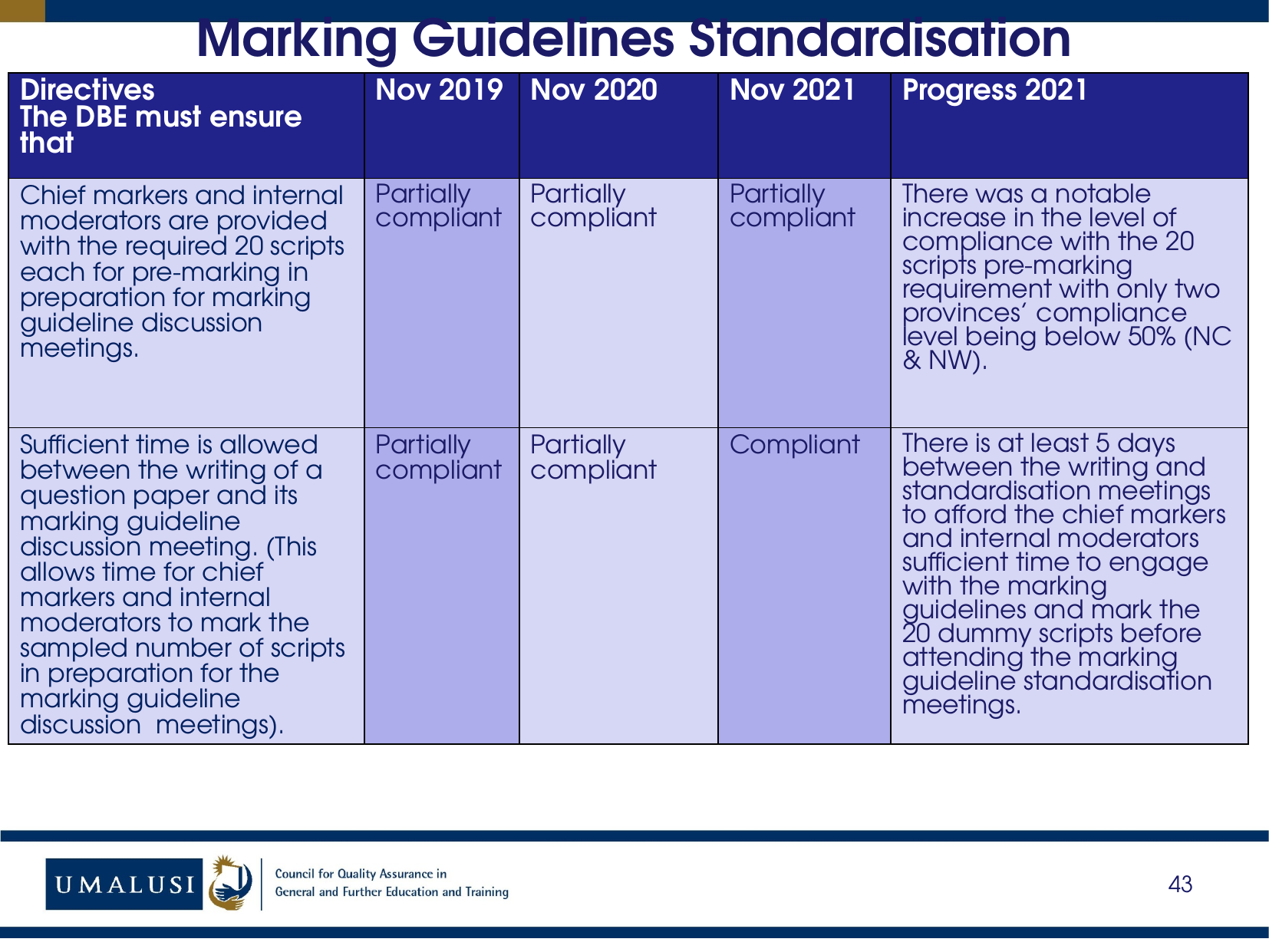

# Marking Guidelines Standardisation
| Directives The DBE must ensure that | Nov 2019 | Nov 2020 | Nov 2021 | Progress 2021 |
| --- | --- | --- | --- | --- |
| Chief markers and internal moderators are provided with the required 20 scripts each for pre-marking in preparation for marking guideline discussion meetings. | Partially compliant | Partially compliant | Partially compliant | There was a notable increase in the level of compliance with the 20 scripts pre-marking requirement with only two provinces’ compliance level being below 50% (NC & NW). |
| Sufficient time is allowed between the writing of a question paper and its marking guideline discussion meeting. (This allows time for chief markers and internal moderators to mark the sampled number of scripts in preparation for the marking guideline discussion meetings). | Partially compliant | Partially compliant | Compliant | There is at least 5 days between the writing and standardisation meetings to afford the chief markers and internal moderators sufficient time to engage with the marking guidelines and mark the 20 dummy scripts before attending the marking guideline standardisation meetings. |
43